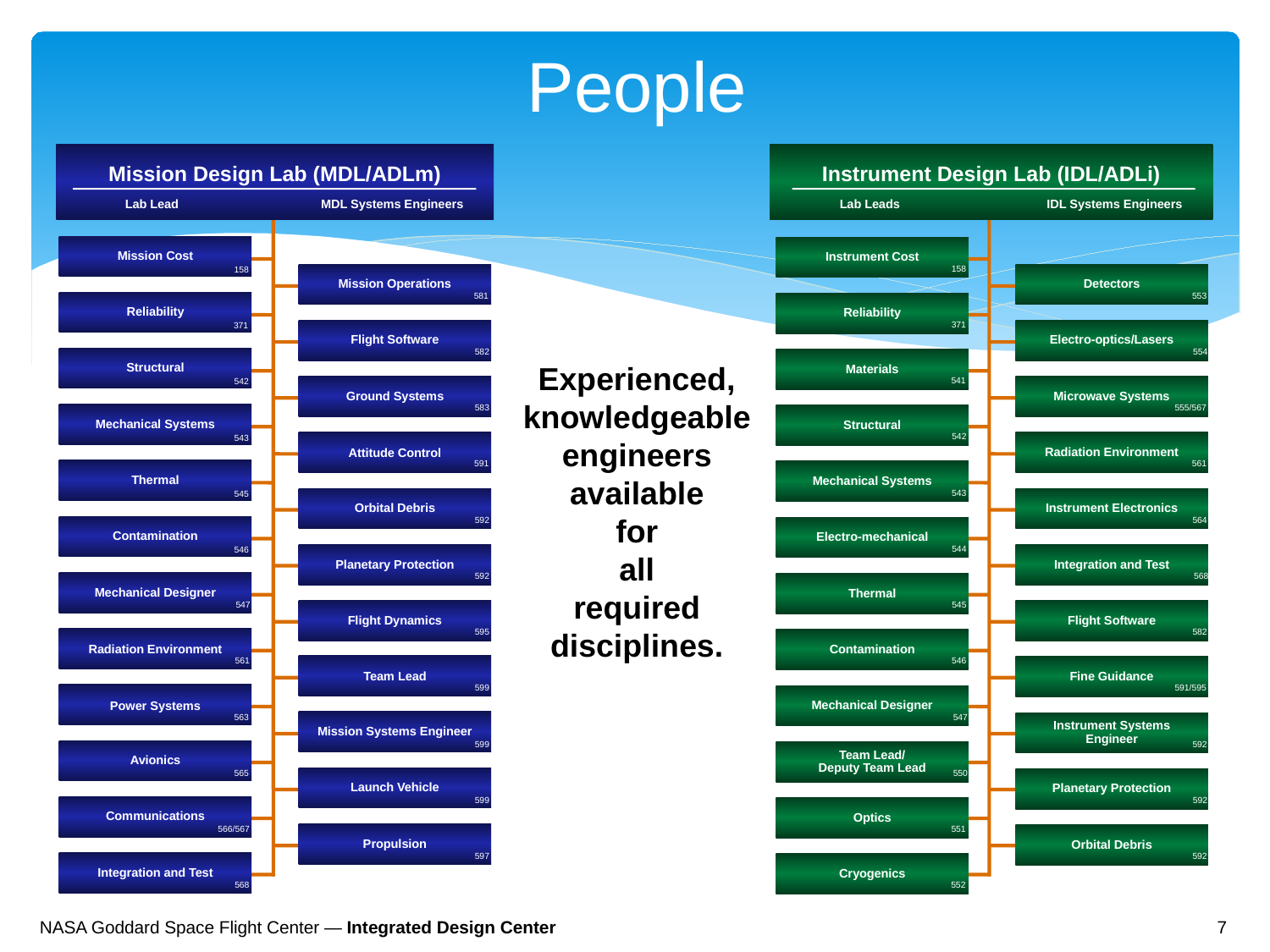

# People
Mission Design Lab (MDL/ADLm)

Lab Lead
MDL Systems Engineers

Mission Cost
158

Mission Operations
581

Reliability
371

Flight Software
582

Structural
542

Ground Systems
583

Mechanical Systems
543

Attitude Control
591

Thermal
545

Orbital Debris
592

Contamination
546

Planetary Protection
592

Mechanical Designer

547

Flight Dynamics
595

Radiation Environment
561

Team Lead

599

Power Systems

563

Mission Systems Engineer
599

Avionics
565

Launch Vehicle
599

Communications
566/567

Propulsion
597

Integration and Test
568

Instrument Design Lab (IDL/ADLi)

Lab Leads
IDL Systems Engineers

Instrument Cost
158

Detectors
553

Reliability
371

Electro-optics/Lasers
554

Materials
541

Microwave Systems
555/567

Structural
542

Radiation Environment
561

Mechanical Systems
543

Instrument Electronics
564

Electro-mechanical
544

Integration and Test
568

Thermal
545

Flight Software
582

Contamination
546

Fine Guidance
591/595

Mechanical Designer
547

Instrument Systems Engineer
592

Team Lead/
Deputy Team Lead
550

Planetary Protection
592

Optics
551

Orbital Debris
592

Cryogenics
552

Experienced,
knowledgeable
engineers
available
for
all
required
disciplines.
NASA Goddard Space Flight Center — Integrated Design Center
7